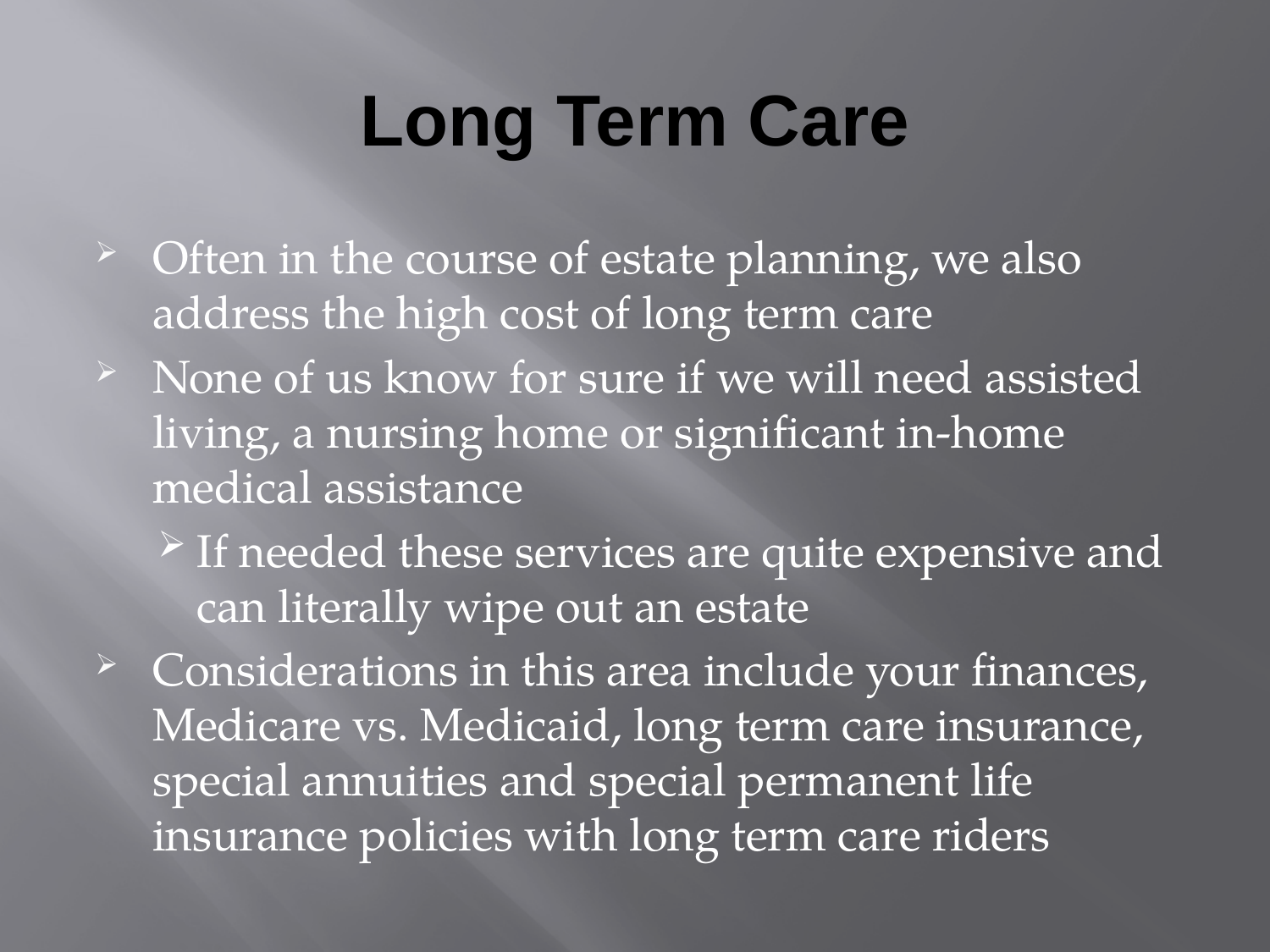

# Long Term Care
Often in the course of estate planning, we also address the high cost of long term care
None of us know for sure if we will need assisted living, a nursing home or significant in-home medical assistance
If needed these services are quite expensive and can literally wipe out an estate
Considerations in this area include your finances, Medicare vs. Medicaid, long term care insurance, special annuities and special permanent life insurance policies with long term care riders